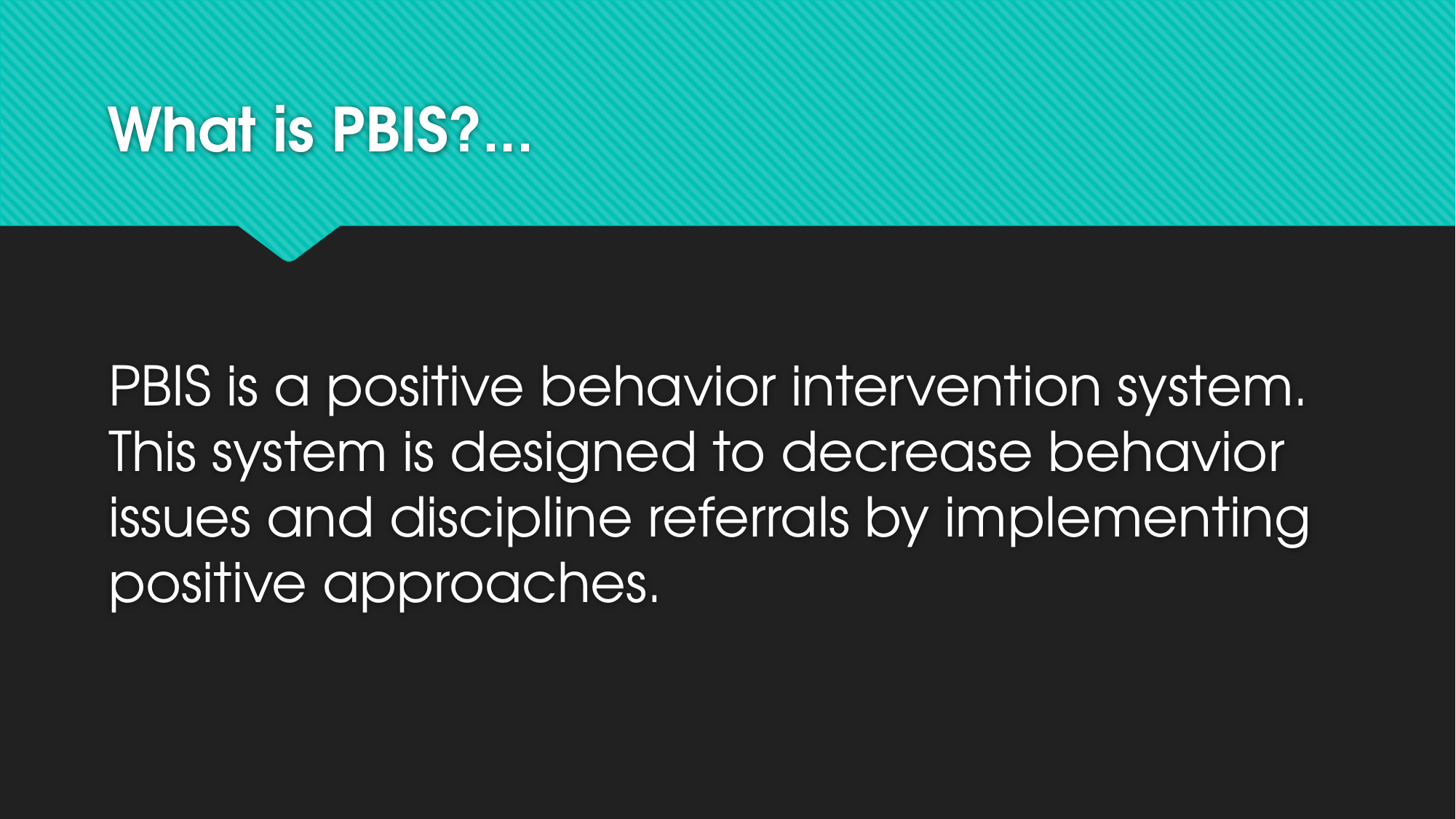

# What is PBIS?...
PBIS is a positive behavior intervention system. This system is designed to decrease behavior issues and discipline referrals by implementing positive approaches.